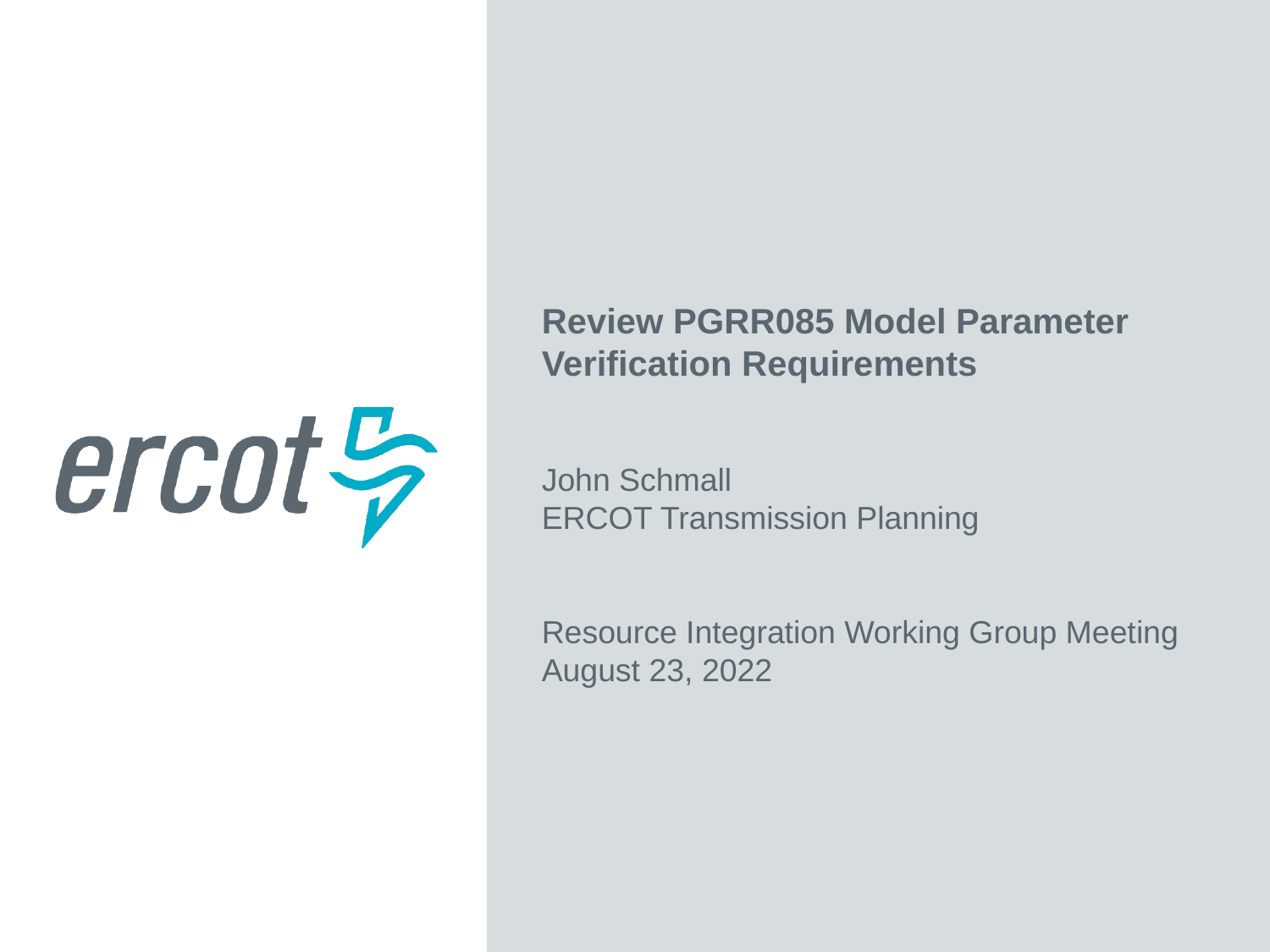

Review PGRR085 Model Parameter Verification Requirements

John Schmall
ERCOT Transmission Planning

Resource Integration Working Group Meeting
August 23, 2022